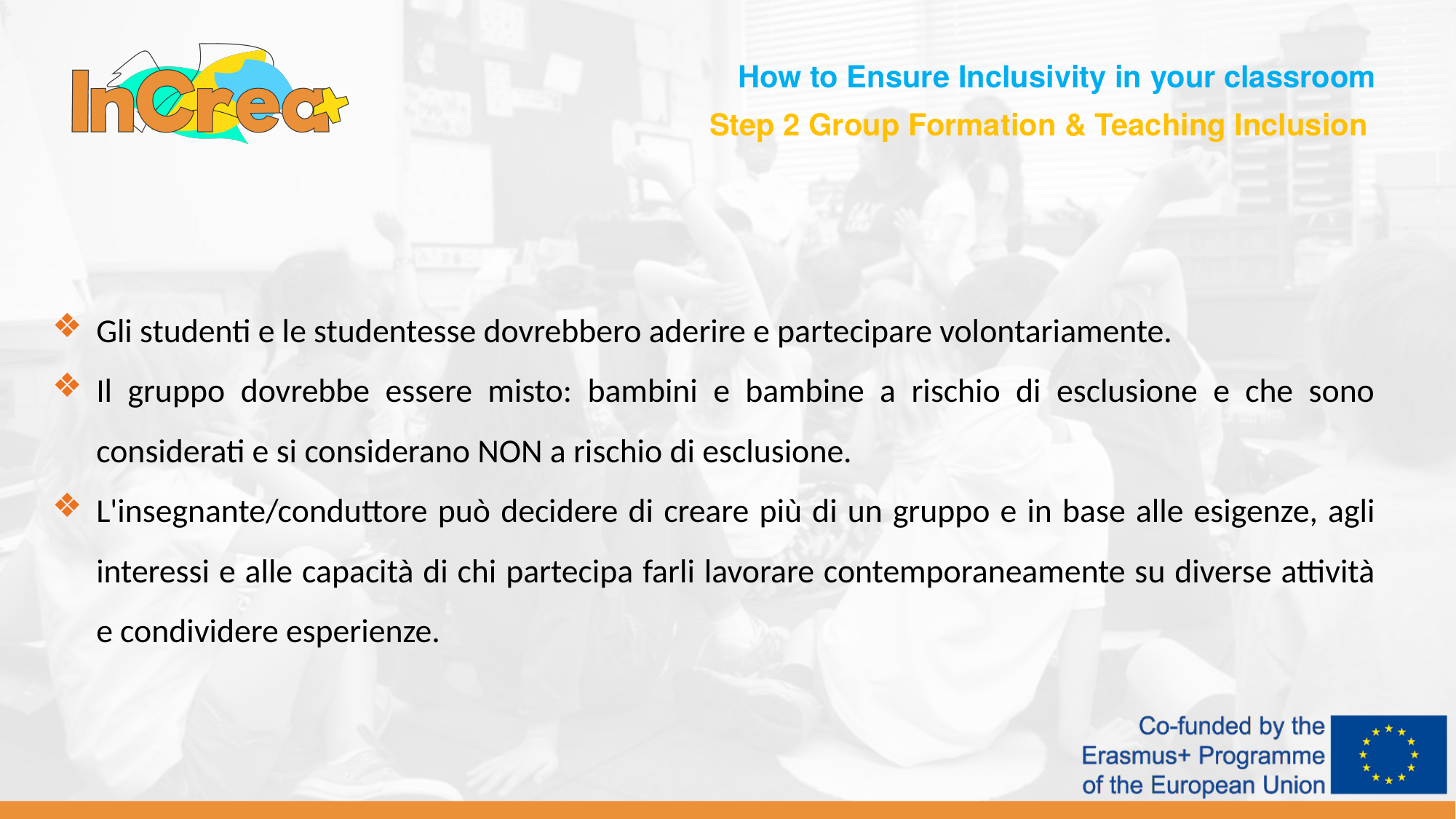

How to Ensure Inclusivity in your classroom
Step 2 Group Formation & Teaching Inclusion
Gli studenti e le studentesse dovrebbero aderire e partecipare volontariamente.
Il gruppo dovrebbe essere misto: bambini e bambine a rischio di esclusione e che sono considerati e si considerano NON a rischio di esclusione.
L'insegnante/conduttore può decidere di creare più di un gruppo e in base alle esigenze, agli interessi e alle capacità di chi partecipa farli lavorare contemporaneamente su diverse attività e condividere esperienze.